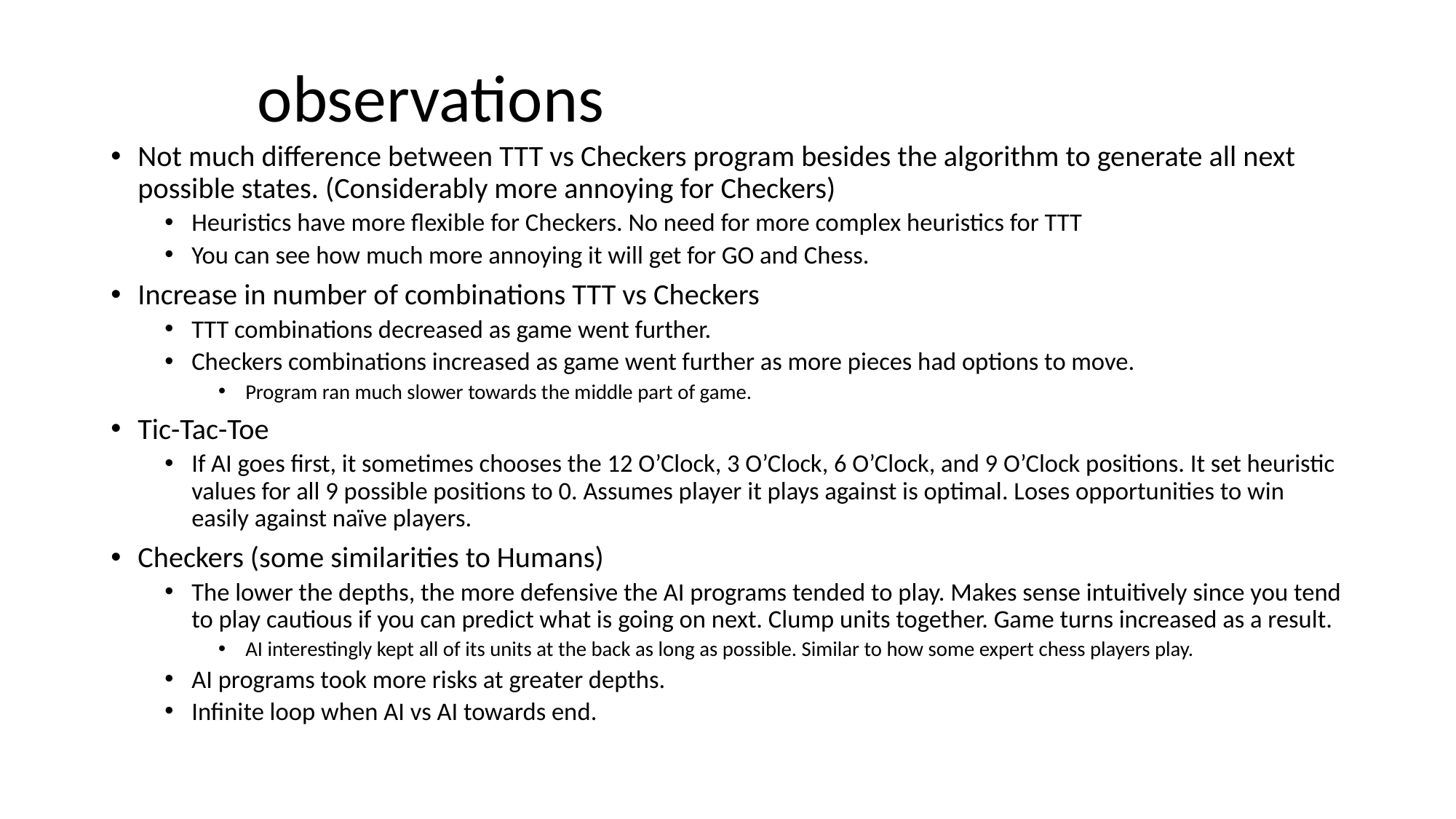

# observations
Not much difference between TTT vs Checkers program besides the algorithm to generate all next possible states. (Considerably more annoying for Checkers)
Heuristics have more flexible for Checkers. No need for more complex heuristics for TTT
You can see how much more annoying it will get for GO and Chess.
Increase in number of combinations TTT vs Checkers
TTT combinations decreased as game went further.
Checkers combinations increased as game went further as more pieces had options to move.
Program ran much slower towards the middle part of game.
Tic-Tac-Toe
If AI goes first, it sometimes chooses the 12 O’Clock, 3 O’Clock, 6 O’Clock, and 9 O’Clock positions. It set heuristic values for all 9 possible positions to 0. Assumes player it plays against is optimal. Loses opportunities to win easily against naïve players.
Checkers (some similarities to Humans)
The lower the depths, the more defensive the AI programs tended to play. Makes sense intuitively since you tend to play cautious if you can predict what is going on next. Clump units together. Game turns increased as a result.
AI interestingly kept all of its units at the back as long as possible. Similar to how some expert chess players play.
AI programs took more risks at greater depths.
Infinite loop when AI vs AI towards end.